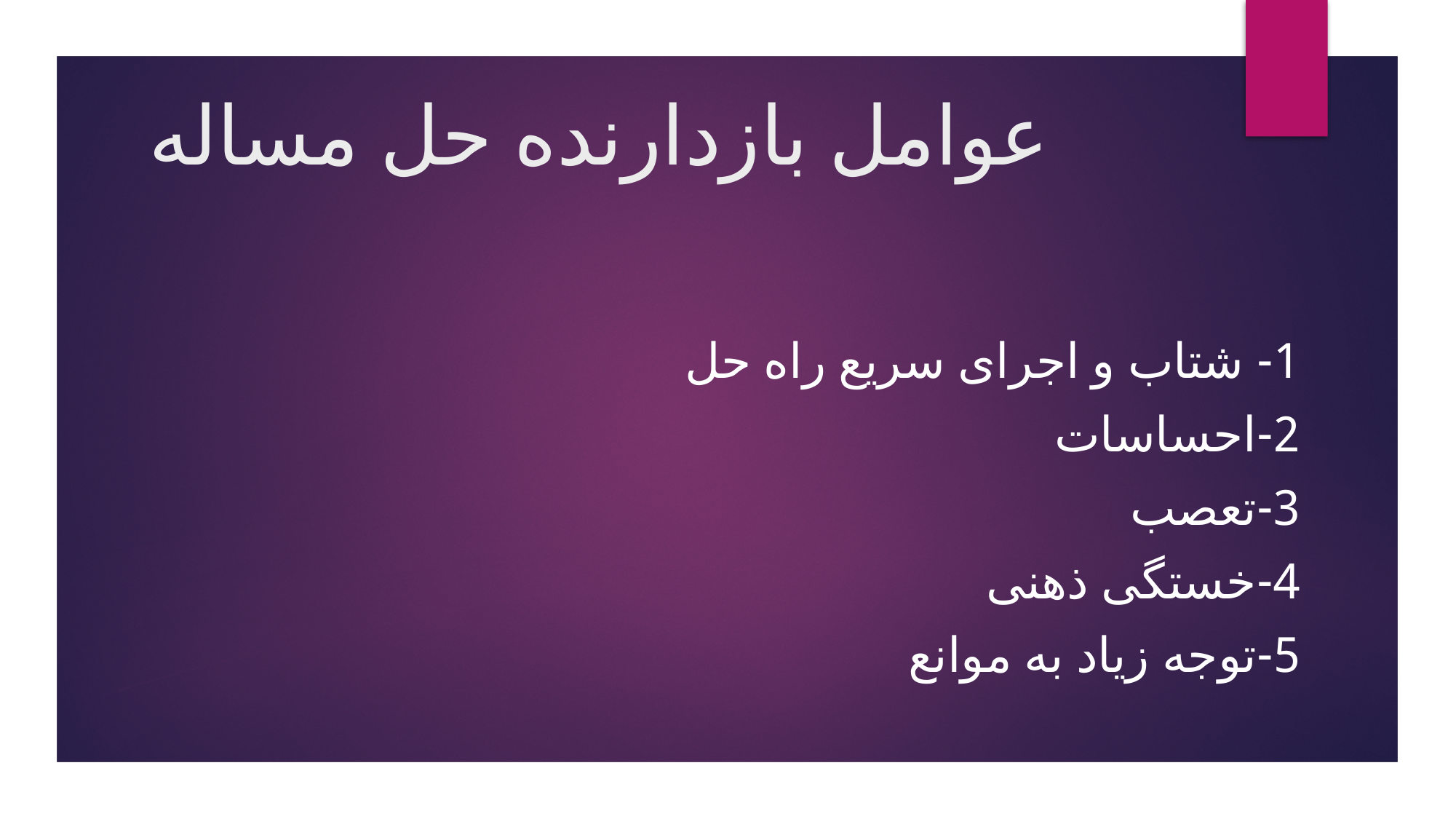

# عوامل بازدارنده حل مساله
1- شتاب و اجرای سریع راه حل
2-احساسات
3-تعصب
4-خستگی ذهنی
5-توجه زیاد به موانع